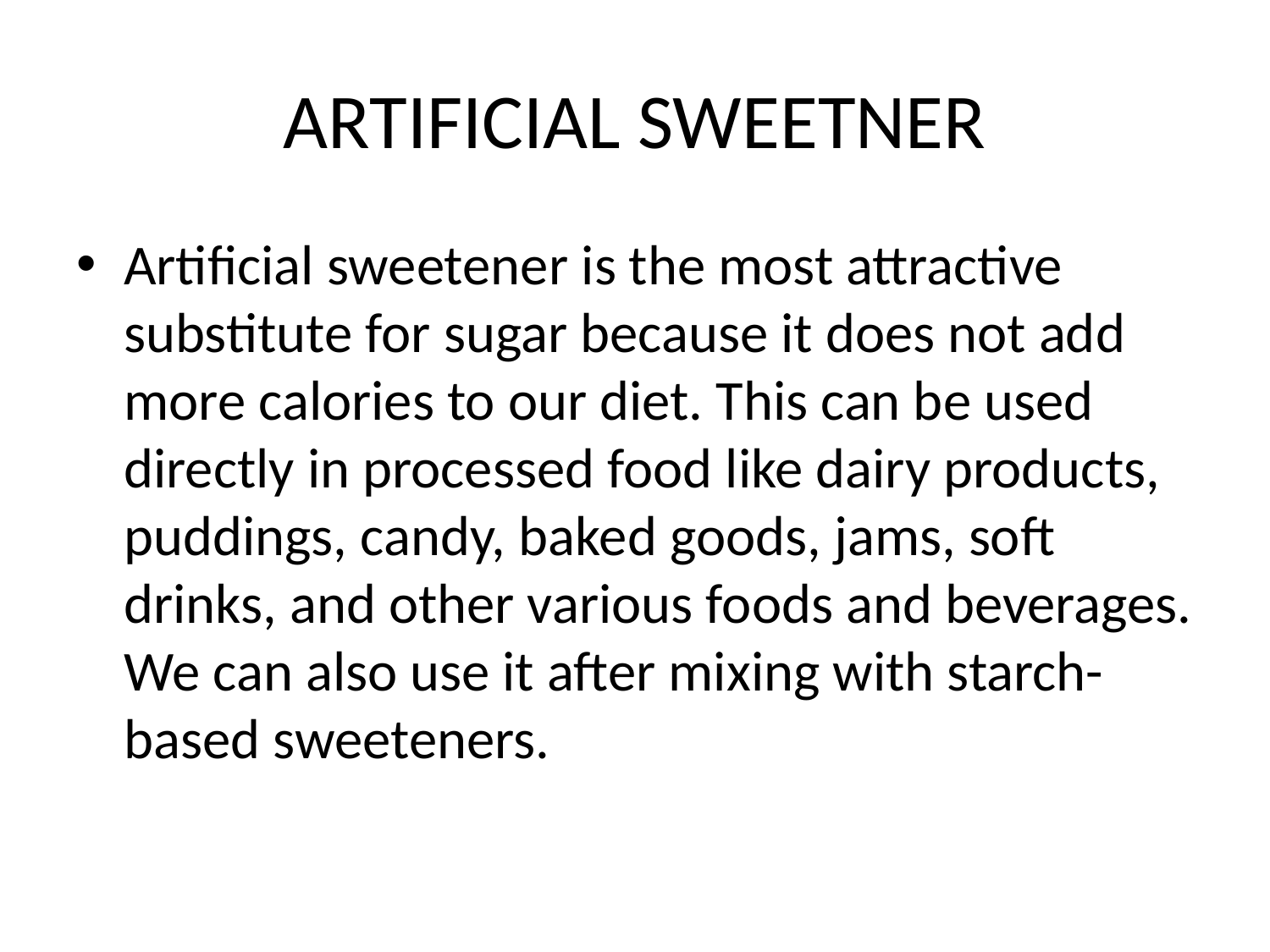

# ARTIFICIAL SWEETNER
Artificial sweetener is the most attractive substitute for sugar because it does not add more calories to our diet. This can be used directly in processed food like dairy products, puddings, candy, baked goods, jams, soft drinks, and other various foods and beverages. We can also use it after mixing with starch-based sweeteners.